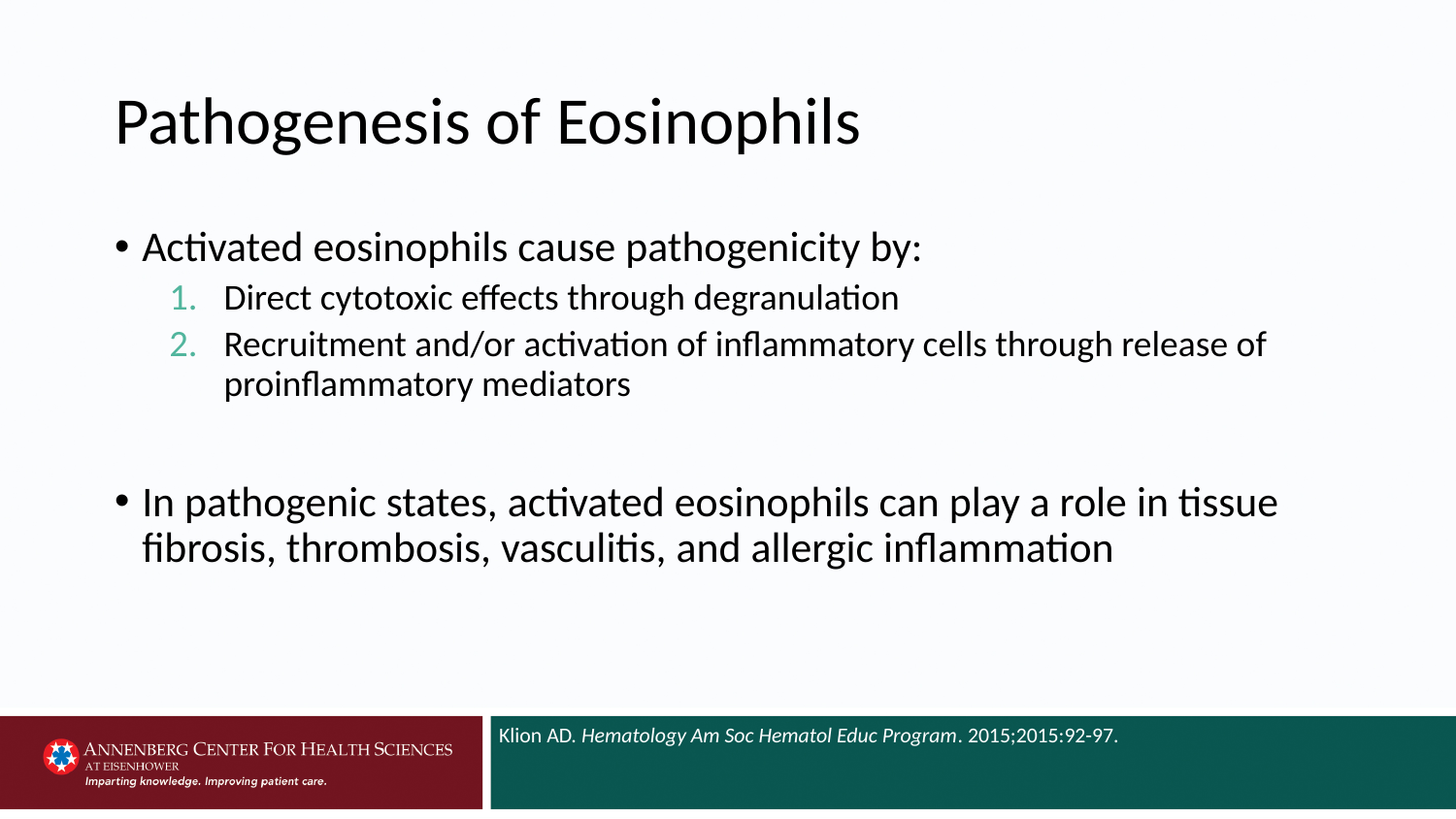

# Pathogenesis of Eosinophils
Activated eosinophils cause pathogenicity by:
Direct cytotoxic effects through degranulation
Recruitment and/or activation of inflammatory cells through release of proinflammatory mediators

In pathogenic states, activated eosinophils can play a role in tissue fibrosis, thrombosis, vasculitis, and allergic inflammation

Klion AD. Hematology Am Soc Hematol Educ Program. 2015;2015:92-97.